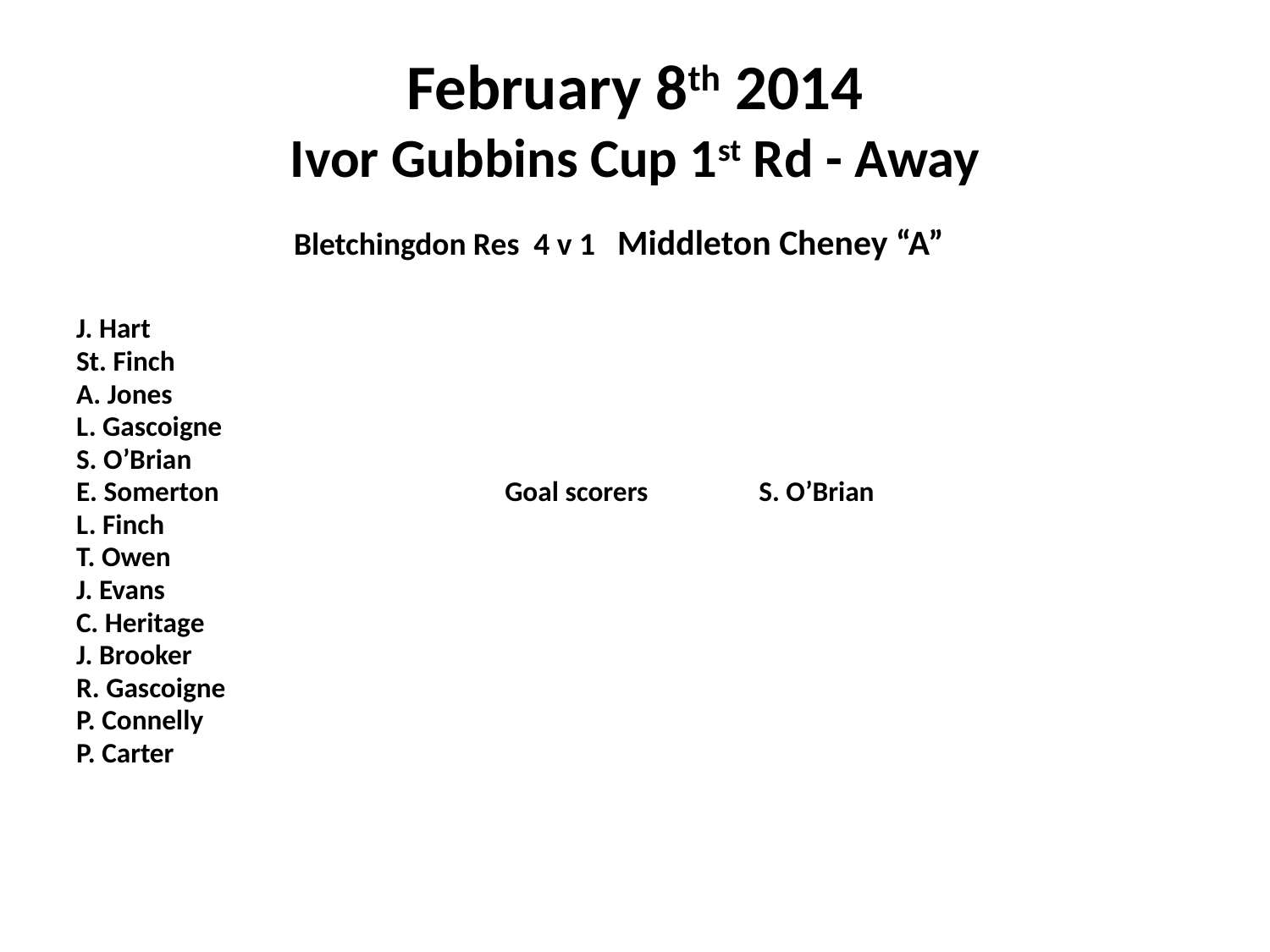

# February 8th 2014 Ivor Gubbins Cup 1st Rd - Away
Bletchingdon Res  4 v 1   Middleton Cheney “A”

J. Hart
St. Finch
A. Jones
L. Gascoigne
S. O’Brian
E. Somerton			Goal scorers	S. O’Brian
L. Finch
T. Owen
J. Evans
C. Heritage
J. Brooker
R. Gascoigne
P. Connelly
P. Carter